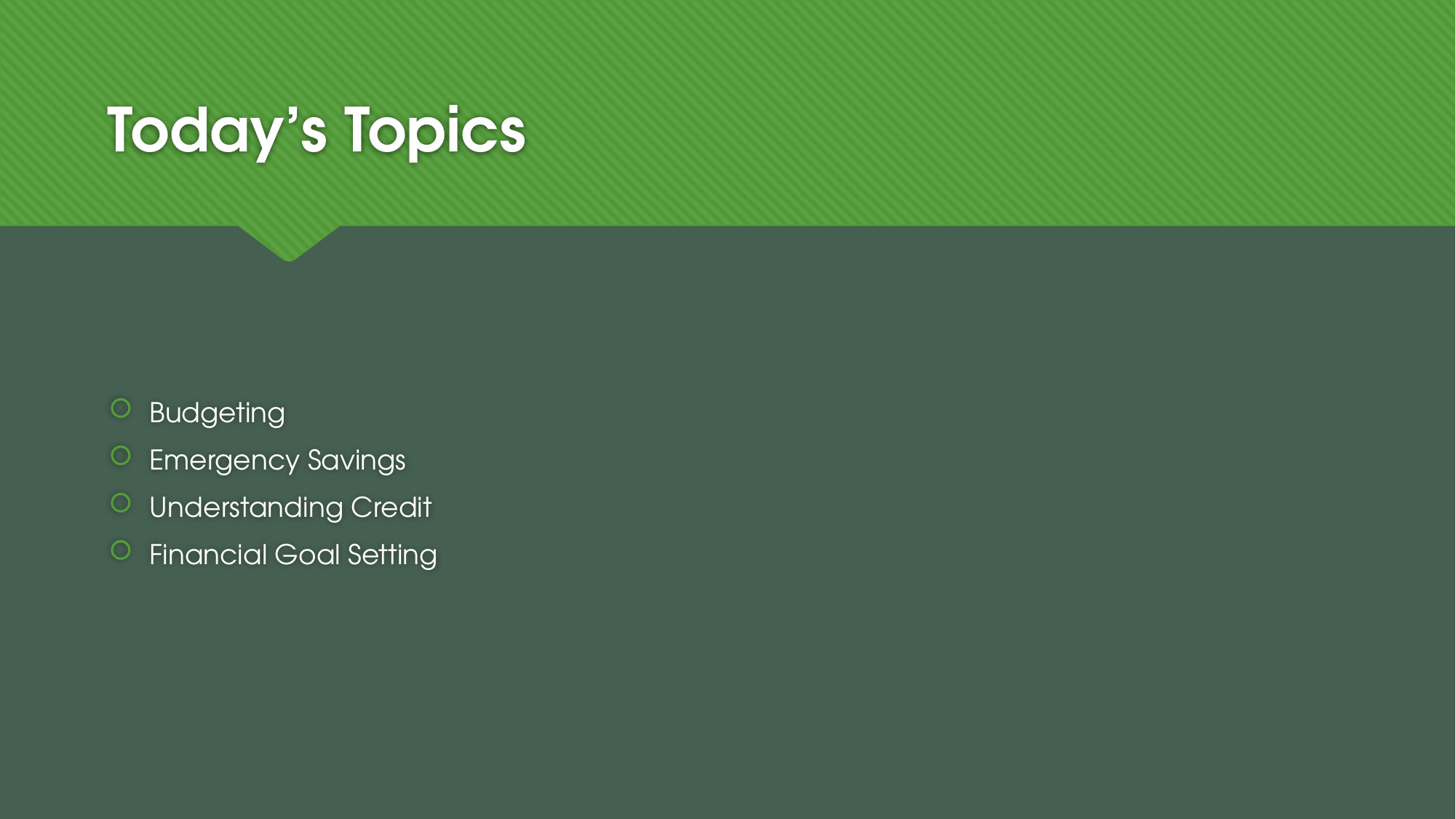

# Today’s Topics
Budgeting
Emergency Savings
Understanding Credit
Financial Goal Setting